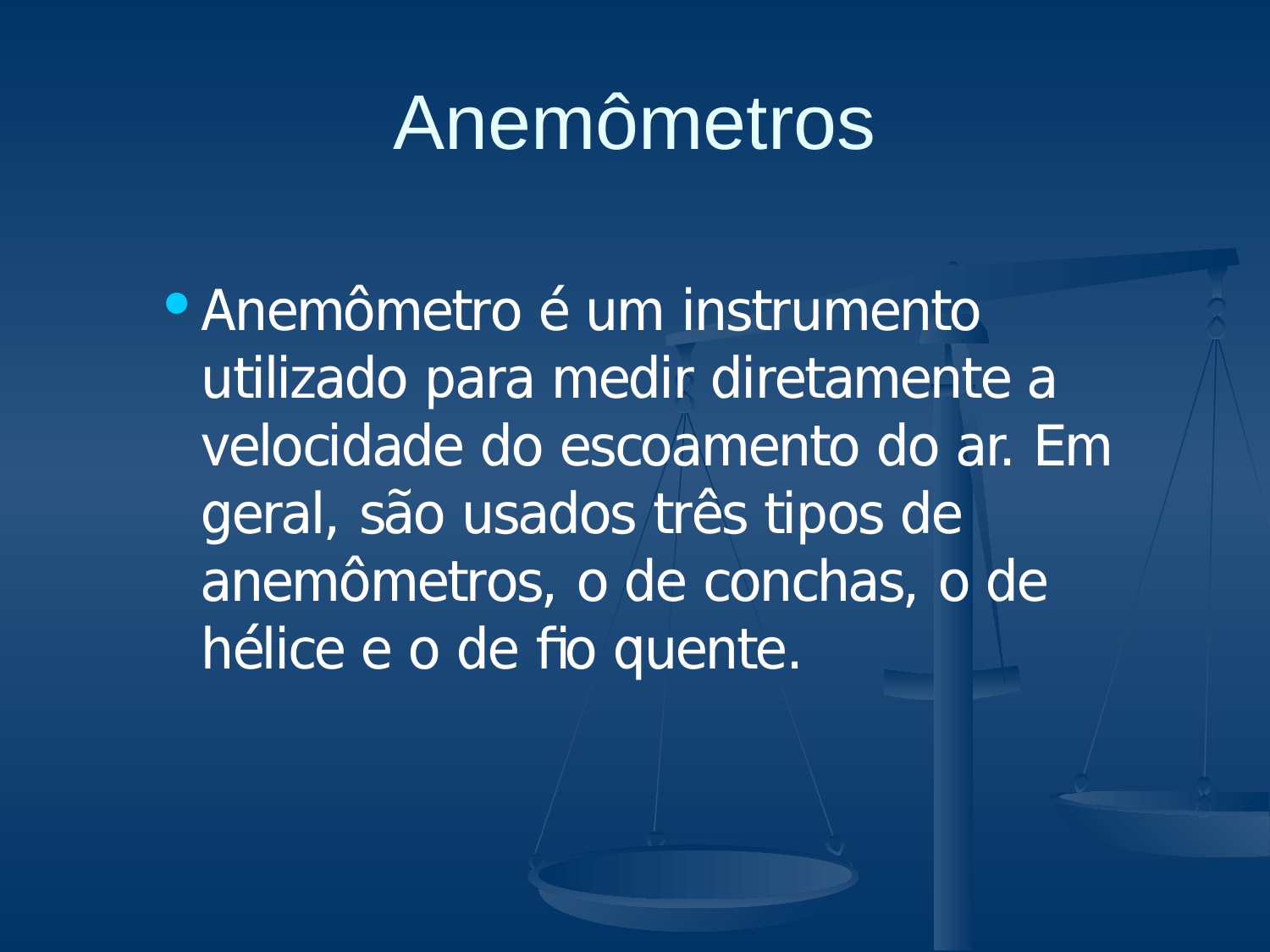

# Anemômetros
Anemômetro é um instrumento utilizado para medir diretamente a velocidade do escoamento do ar. Em geral, são usados três tipos de anemômetros, o de conchas, o de hélice e o de fio quente.